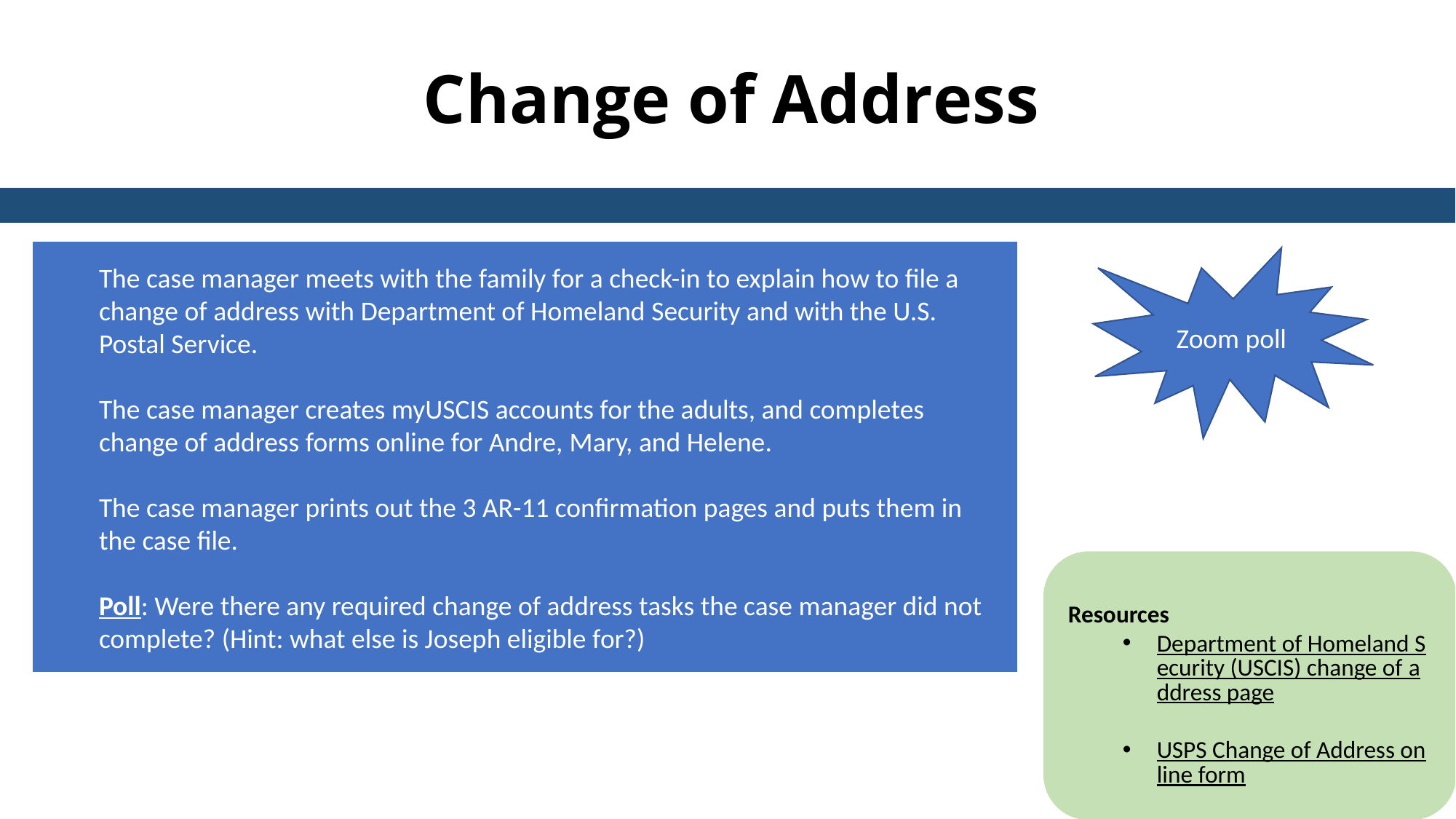

Change of Address

The case manager meets with the family for a check-in to explain how to file a change of address with Department of Homeland Security and with the U.S. Postal Service.

The case manager creates myUSCIS accounts for the adults, and completes change of address forms online for Andre, Mary, and Helene.

The case manager prints out the 3 AR-11 confirmation pages and puts them in the case file.

Poll: Were there any required change of address tasks the case manager did not complete? (Hint: what else is Joseph eligible for?)
Zoom poll
Resources
Department of Homeland Security (USCIS) change of address page
USPS Change of Address online form
Selective Service Change of Address online form